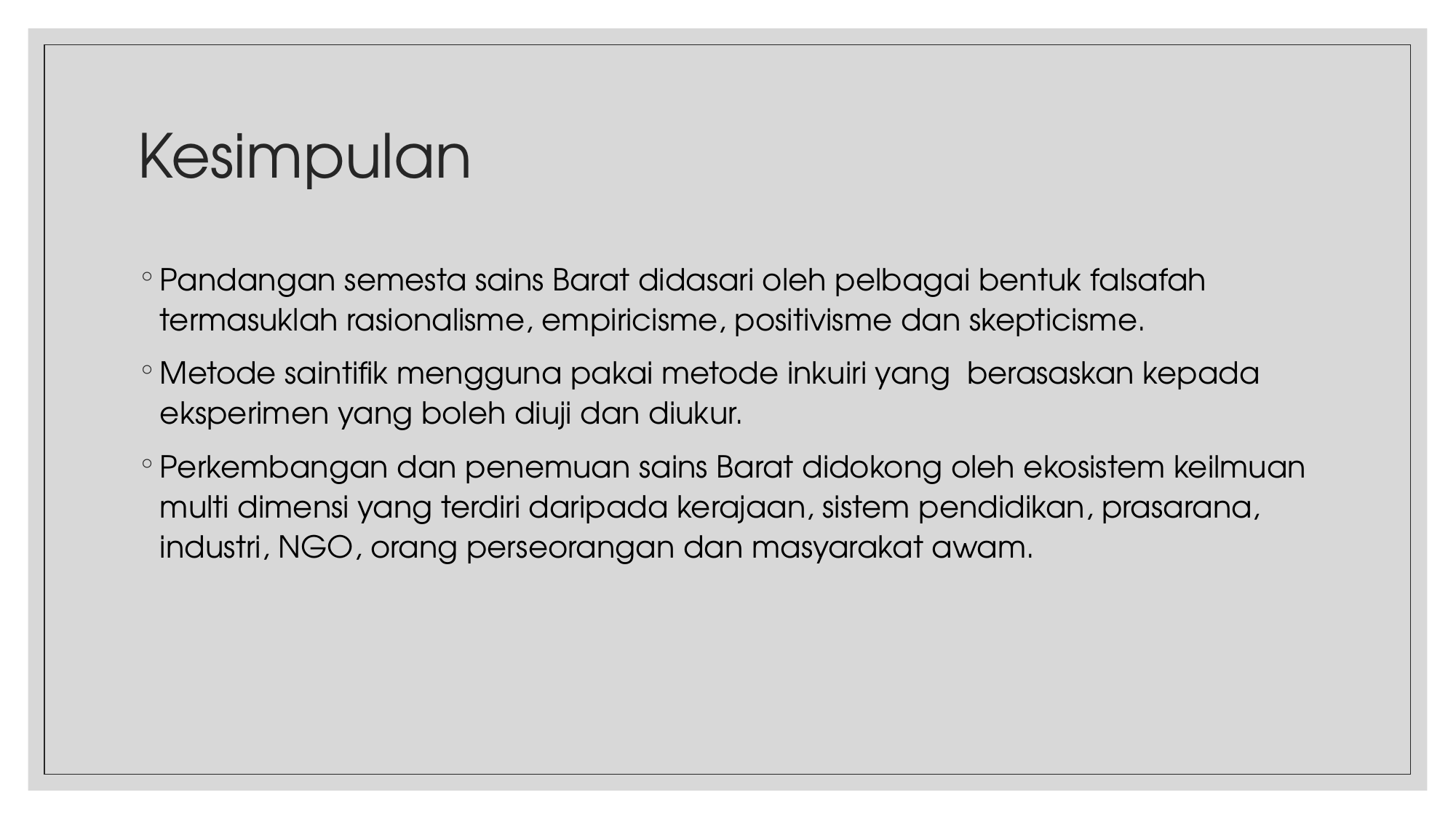

# Kesimpulan
Pandangan semesta sains Barat didasari oleh pelbagai bentuk falsafah termasuklah rasionalisme, empiricisme, positivisme dan skepticisme.
Metode saintifik mengguna pakai metode inkuiri yang  berasaskan kepada eksperimen yang boleh diuji dan diukur.
Perkembangan dan penemuan sains Barat didokong oleh ekosistem keilmuan multi dimensi yang terdiri daripada kerajaan, sistem pendidikan, prasarana, industri, NGO, orang perseorangan dan masyarakat awam.